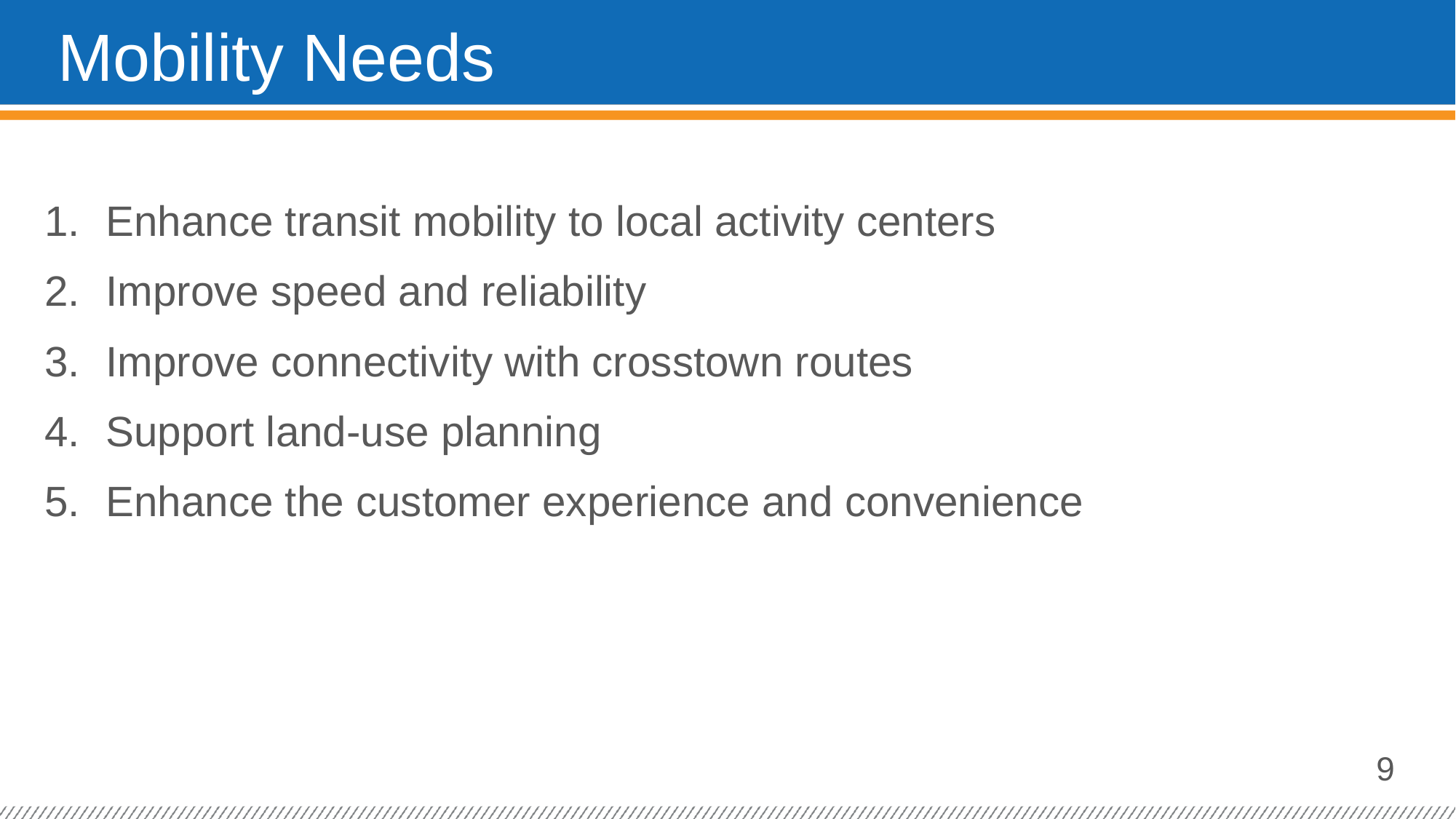

# Mobility Needs

Enhance transit mobility to local activity centers
Improve speed and reliability
Improve connectivity with crosstown routes
Support land-use planning
Enhance the customer experience and convenience

9